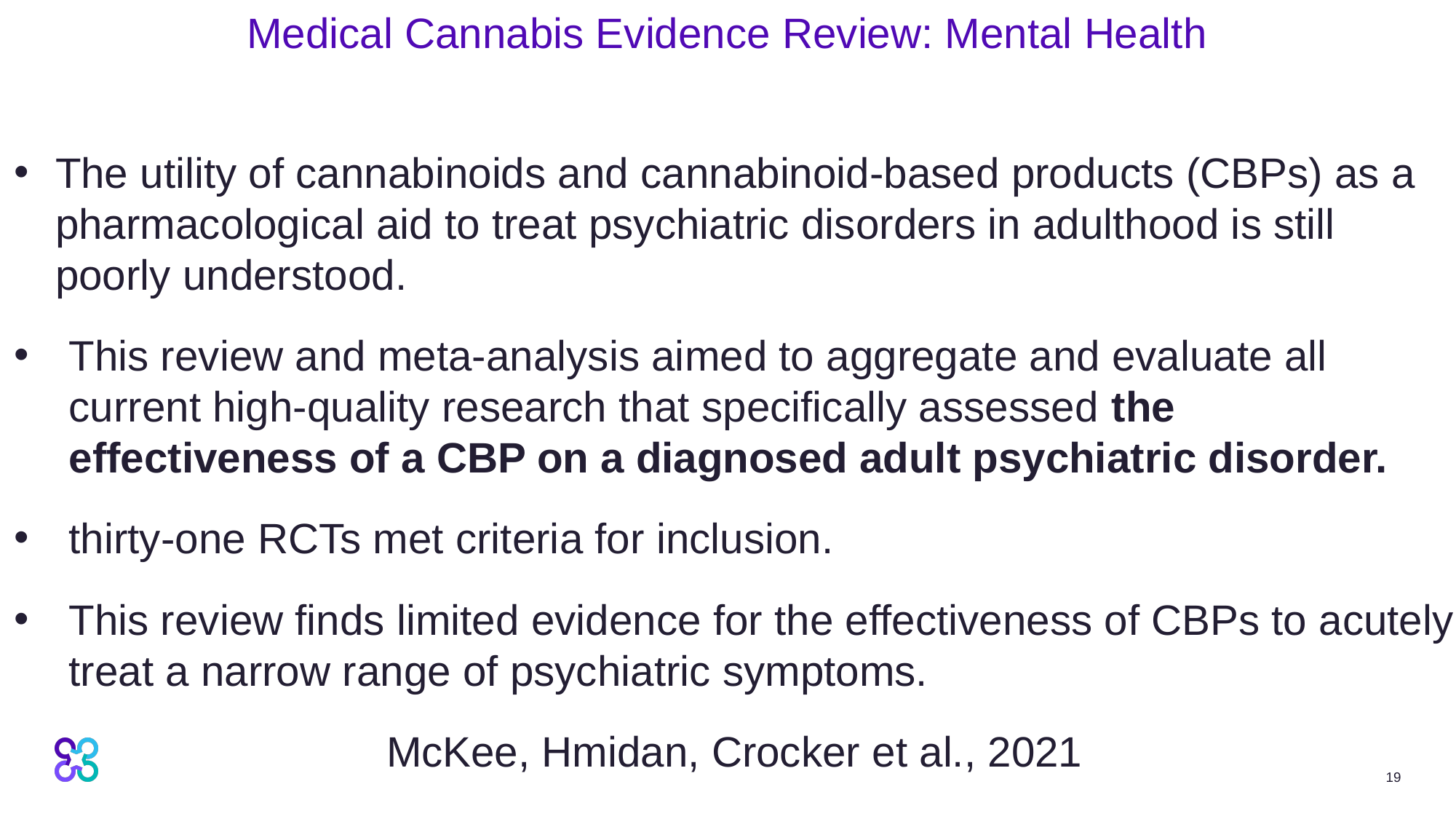

19
# Medical Cannabis Evidence Review: Mental Health
The utility of cannabinoids and cannabinoid-based products (CBPs) as a pharmacological aid to treat psychiatric disorders in adulthood is still poorly understood.
This review and meta-analysis aimed to aggregate and evaluate all current high-quality research that specifically assessed the effectiveness of a CBP on a diagnosed adult psychiatric disorder.
thirty-one RCTs met criteria for inclusion.
This review finds limited evidence for the effectiveness of CBPs to acutely treat a narrow range of psychiatric symptoms.
McKee, Hmidan, Crocker et al., 2021